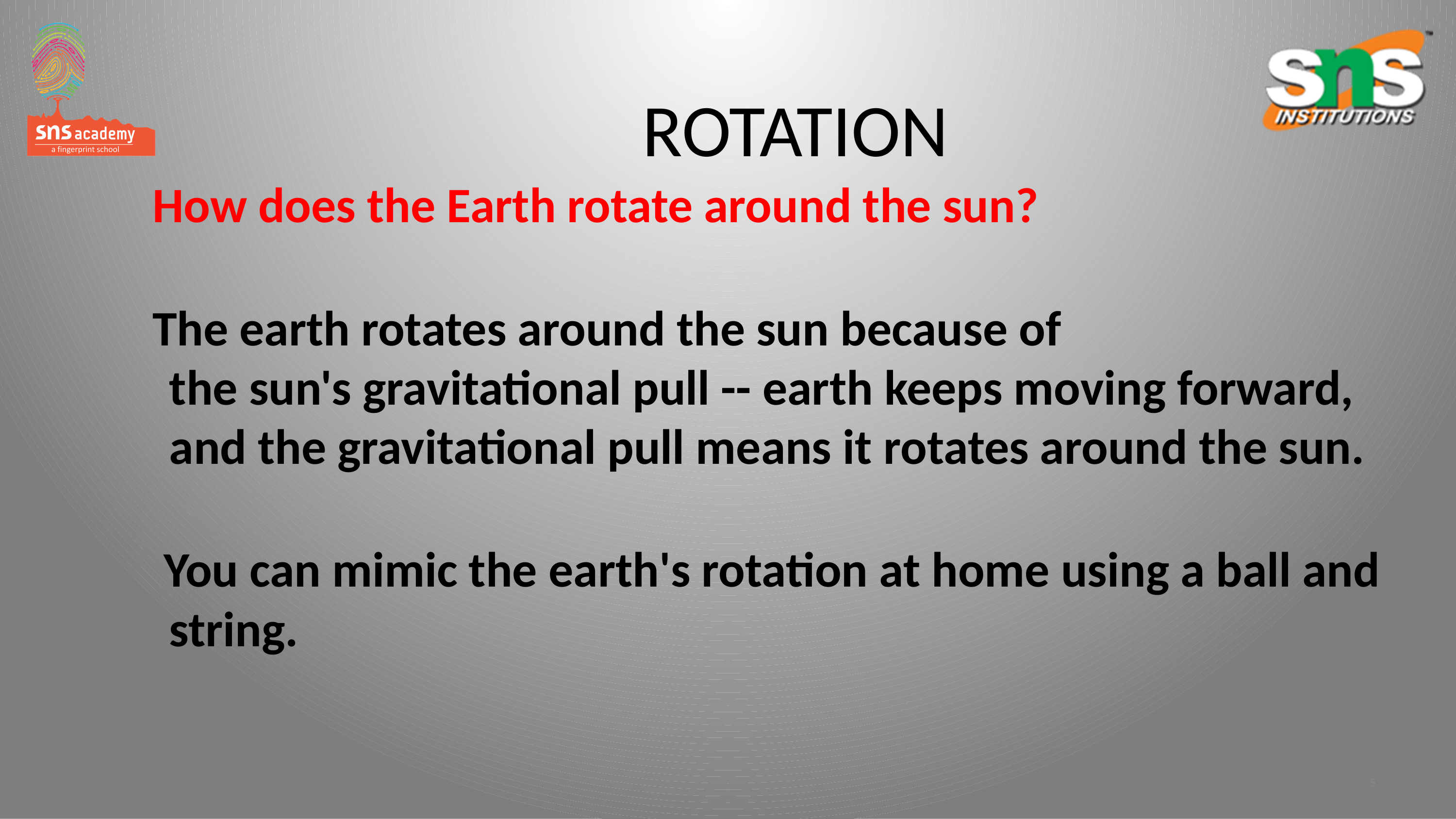

ROTATION
How does the Earth rotate around the sun?

The earth rotates around the sun because of the sun's gravitational pull -- earth keeps moving forward, and the gravitational pull means it rotates around the sun.

 You can mimic the earth's rotation at home using a ball and string.

5
# Chapter 2/social/karunambigai/Sns Academy